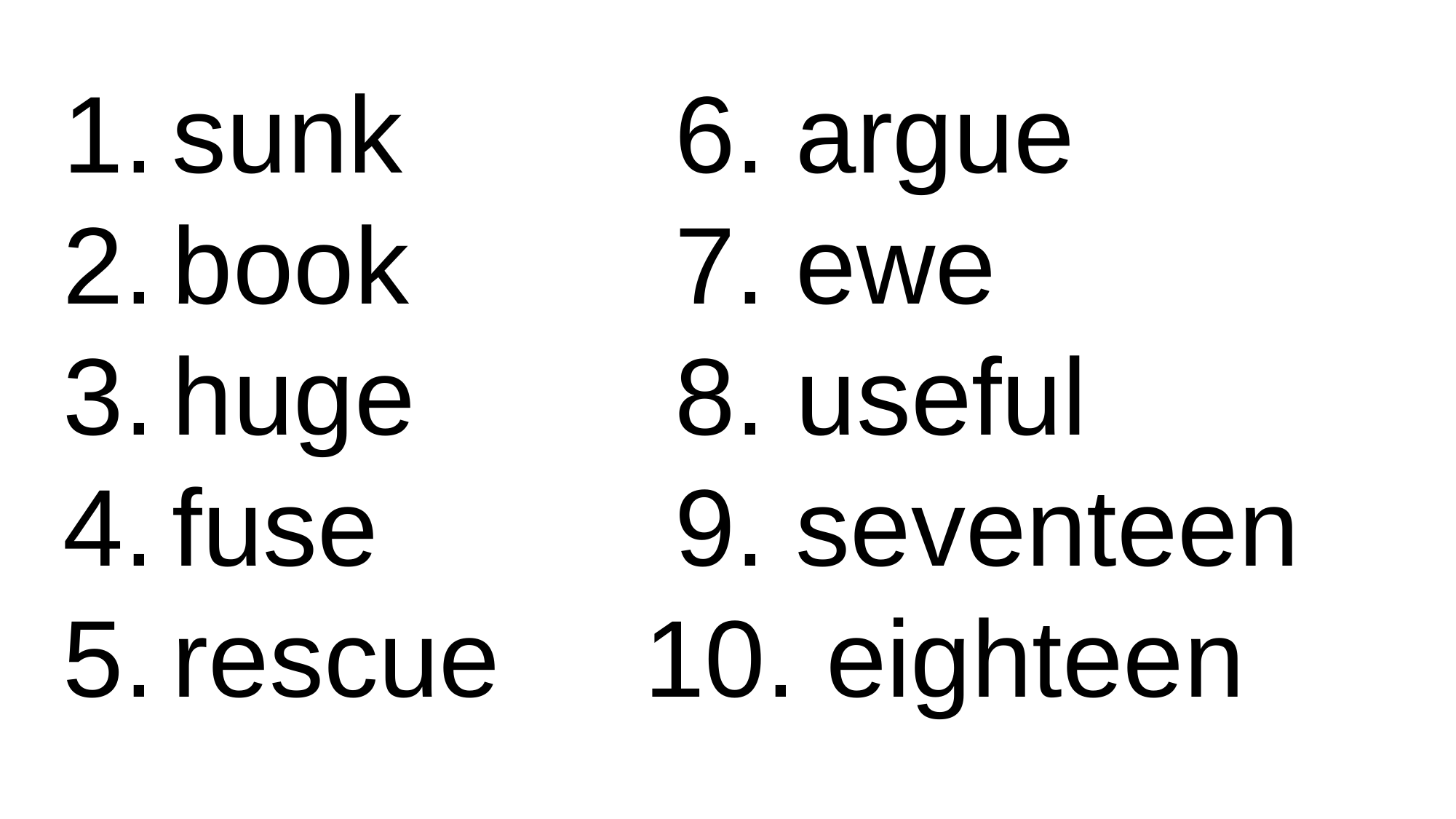

6. argue
 7. ewe
 8. useful
 9. seventeen
10. eighteen
sunk
book
huge
fuse
rescue